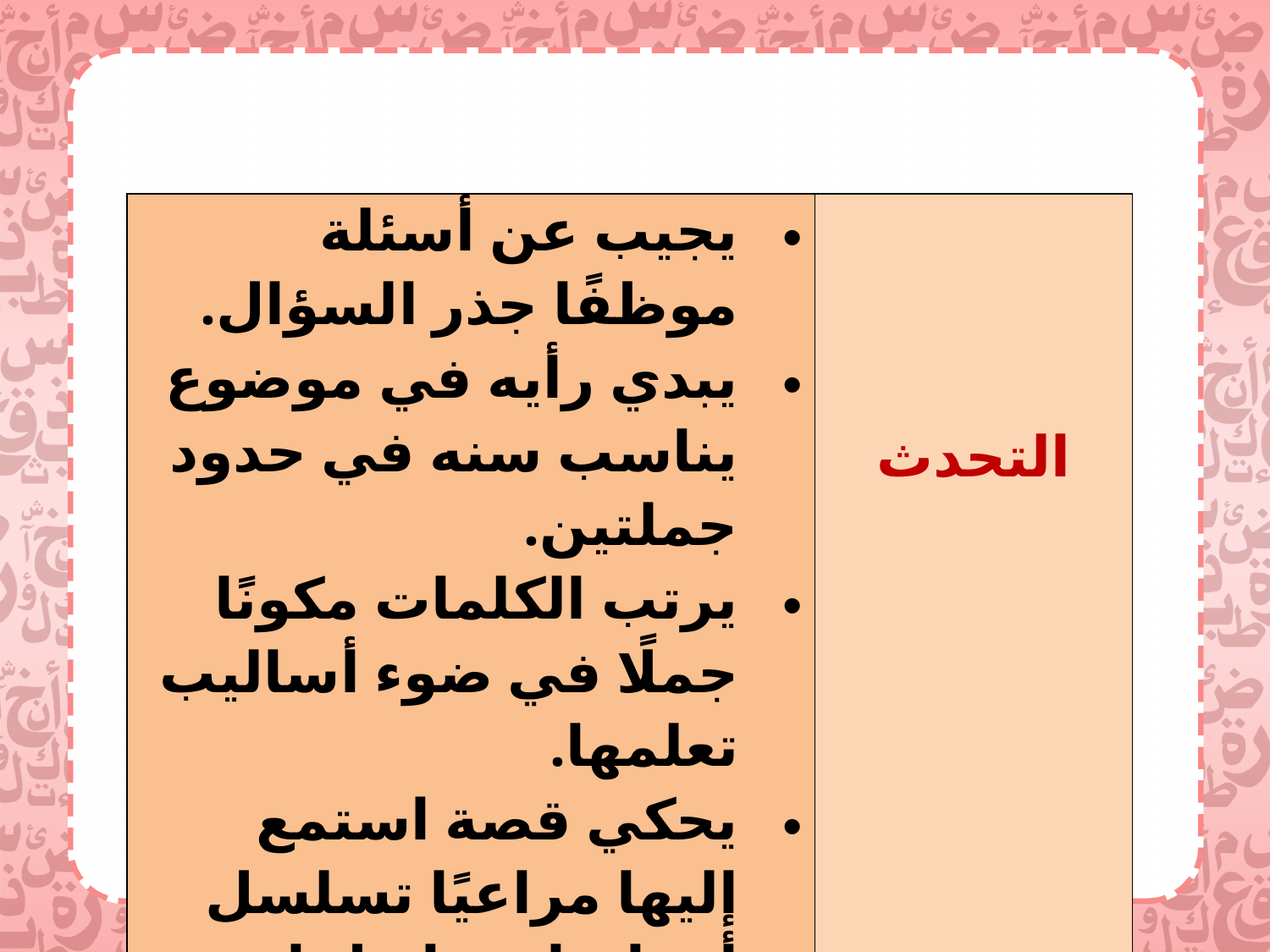

| يجيب عن أسئلة موظفًا جذر السؤال. يبدي رأيه في موضوع يناسب سنه في حدود جملتين. يرتب الكلمات مكونًا جملًا في ضوء أساليب تعلمها. يحكي قصة استمع إليها مراعيًا تسلسل أحداثها وترابطها. يصف أحداثًا عايشها. | التحدث |
| --- | --- |